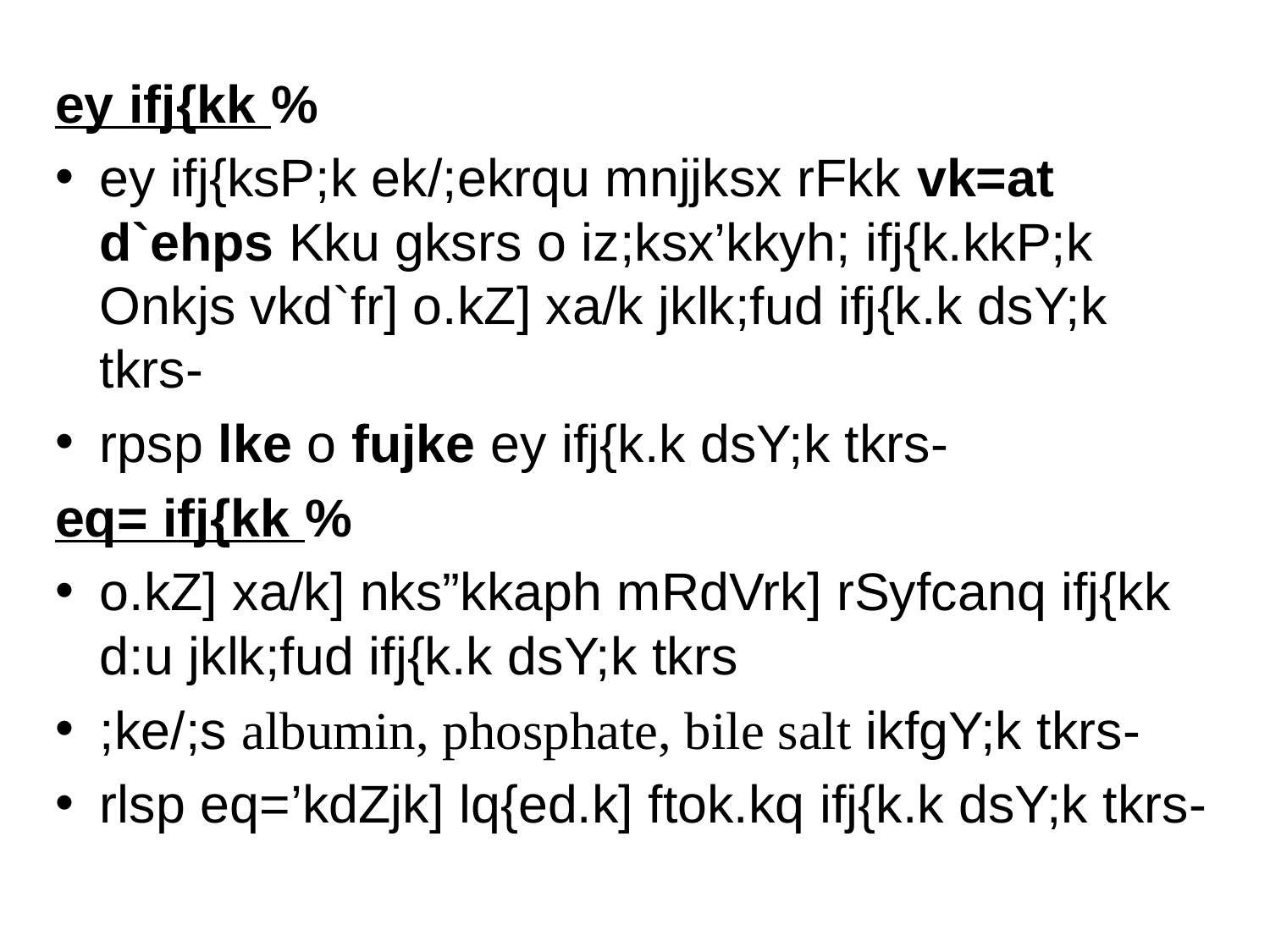

ey ifj{kk %
ey ifj{ksP;k ek/;ekrqu mnjjksx rFkk vk=at d`ehps Kku gksrs o iz;ksx’kkyh; ifj{k.kkP;k Onkjs vkd`fr] o.kZ] xa/k jklk;fud ifj{k.k dsY;k tkrs-
rpsp lke o fujke ey ifj{k.k dsY;k tkrs-
eq= ifj{kk %
o.kZ] xa/k] nks”kkaph mRdVrk] rSyfcanq ifj{kk d:u jklk;fud ifj{k.k dsY;k tkrs
;ke/;s albumin, phosphate, bile salt ikfgY;k tkrs-
rlsp eq=’kdZjk] lq{ed.k] ftok.kq ifj{k.k dsY;k tkrs-